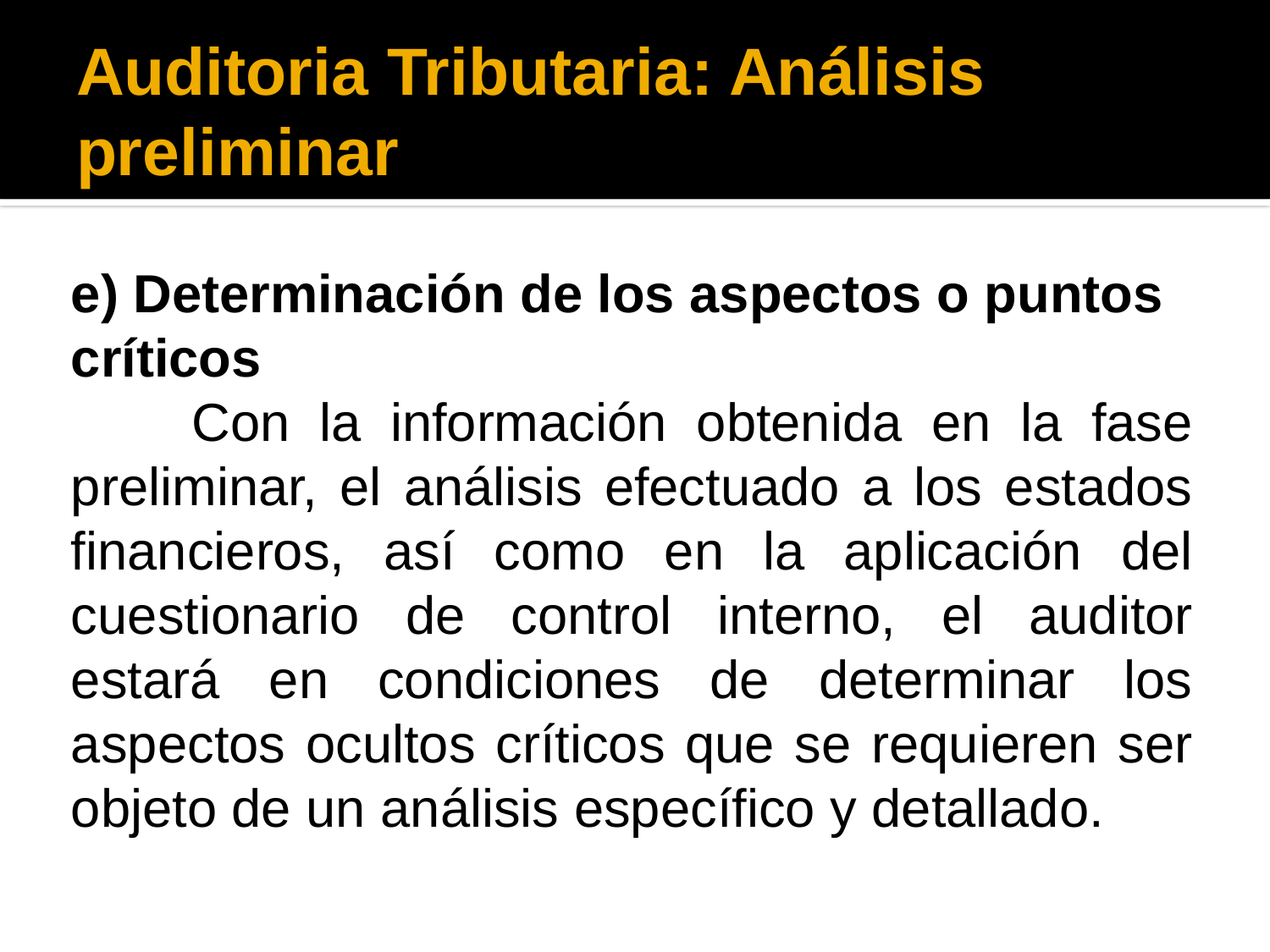

# Auditoria Tributaria: Análisis preliminar
e) Determinación de los aspectos o puntos críticos
	Con la información obtenida en la fase preliminar, el análisis efectuado a los estados financieros, así como en la aplicación del cuestionario de control interno, el auditor estará en condiciones de determinar los aspectos ocultos críticos que se requieren ser objeto de un análisis específico y detallado.